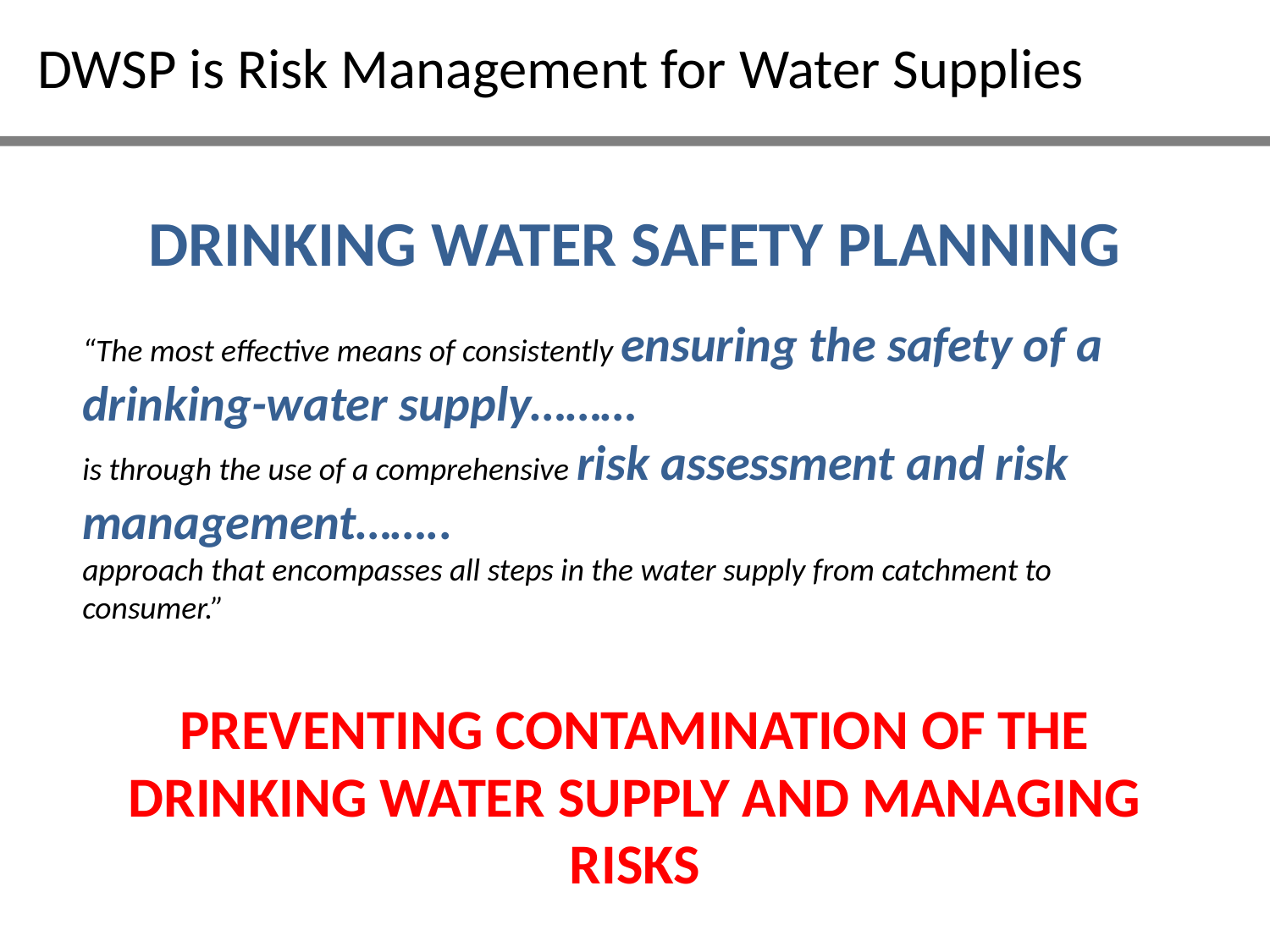

DWSP is Risk Management for Water Supplies
DRINKING WATER SAFETY PLANNING
“The most effective means of consistently ensuring the safety of a drinking-water supply………
is through the use of a comprehensive risk assessment and risk management……..
approach that encompasses all steps in the water supply from catchment to consumer.”
PREVENTING CONTAMINATION OF THE DRINKING WATER SUPPLY AND MANAGING RISKS